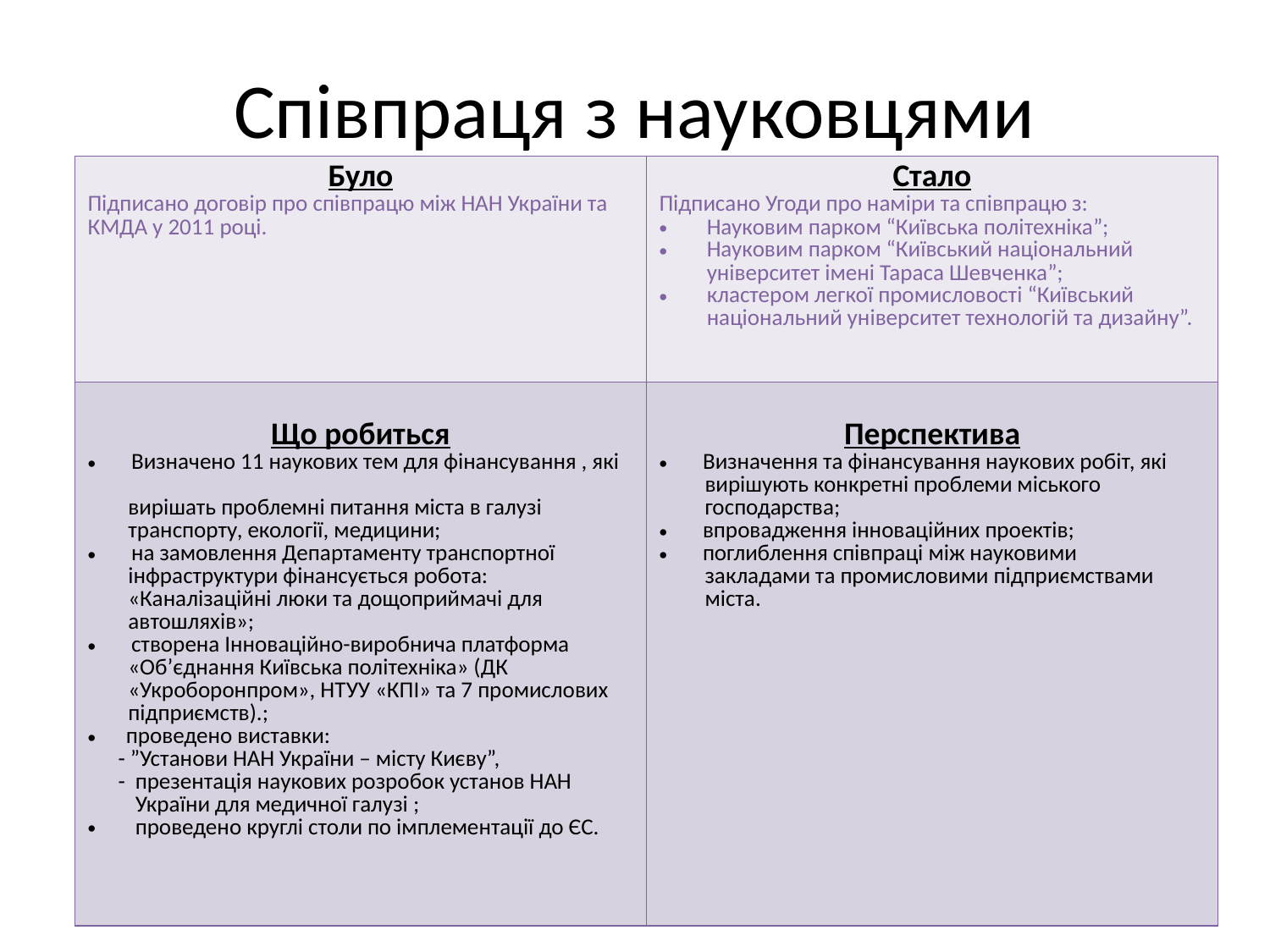

# Співпраця з науковцями
| Було Підписано договір про співпрацю між НАН України та КМДА у 2011 році. | Стало Підписано Угоди про наміри та співпрацю з: Науковим парком “Київська політехніка”; Науковим парком “Київський національний університет імені Тараса Шевченка”; кластером легкої промисловості “Київський національний університет технологій та дизайну”. |
| --- | --- |
| Що робиться Визначено 11 наукових тем для фінансування , які вирішать проблемні питання міста в галузі транспорту, екології, медицини; на замовлення Департаменту транспортної інфраструктури фінансується робота: «Каналізаційні люки та дощоприймачі для автошляхів»; створена Інноваційно-виробнича платформа «Об’єднання Київська політехніка» (ДК «Укроборонпром», НТУУ «КПІ» та 7 промислових підприємств).; проведено виставки: - ”Установи НАН України – місту Києву”, - презентація наукових розробок установ НАН України для медичної галузі ; проведено круглі столи по імплементації до ЄС. | Перспектива Визначення та фінансування наукових робіт, які вирішують конкретні проблеми міського господарства; впровадження інноваційних проектів; поглиблення співпраці між науковими закладами та промисловими підприємствами міста. |